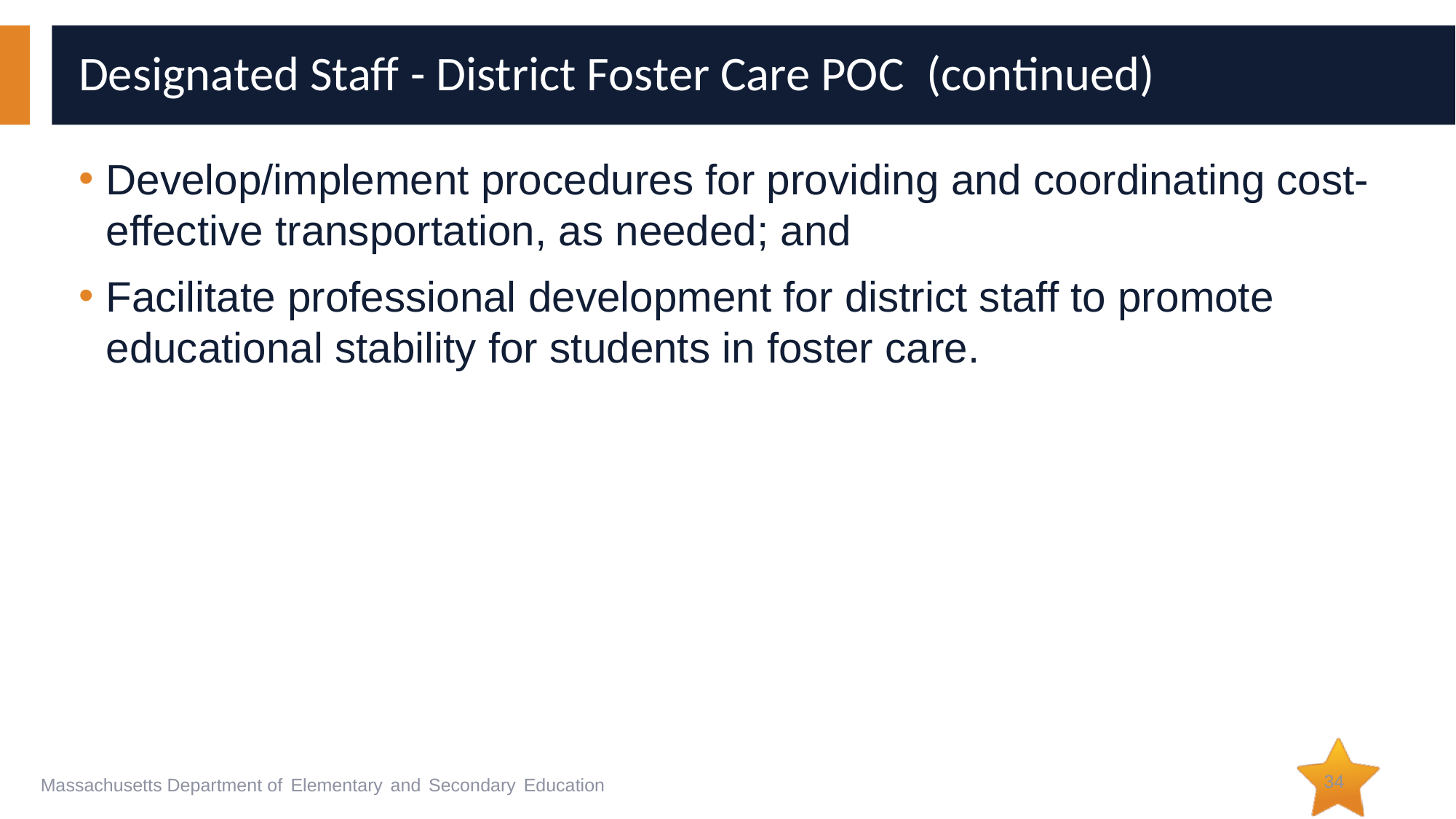

# Designated Staff - District Foster Care POC  (continued)
Develop/implement procedures for providing and coordinating cost-effective transportation, as needed; and
Facilitate professional development for district staff to promote educational stability for students in foster care.

34